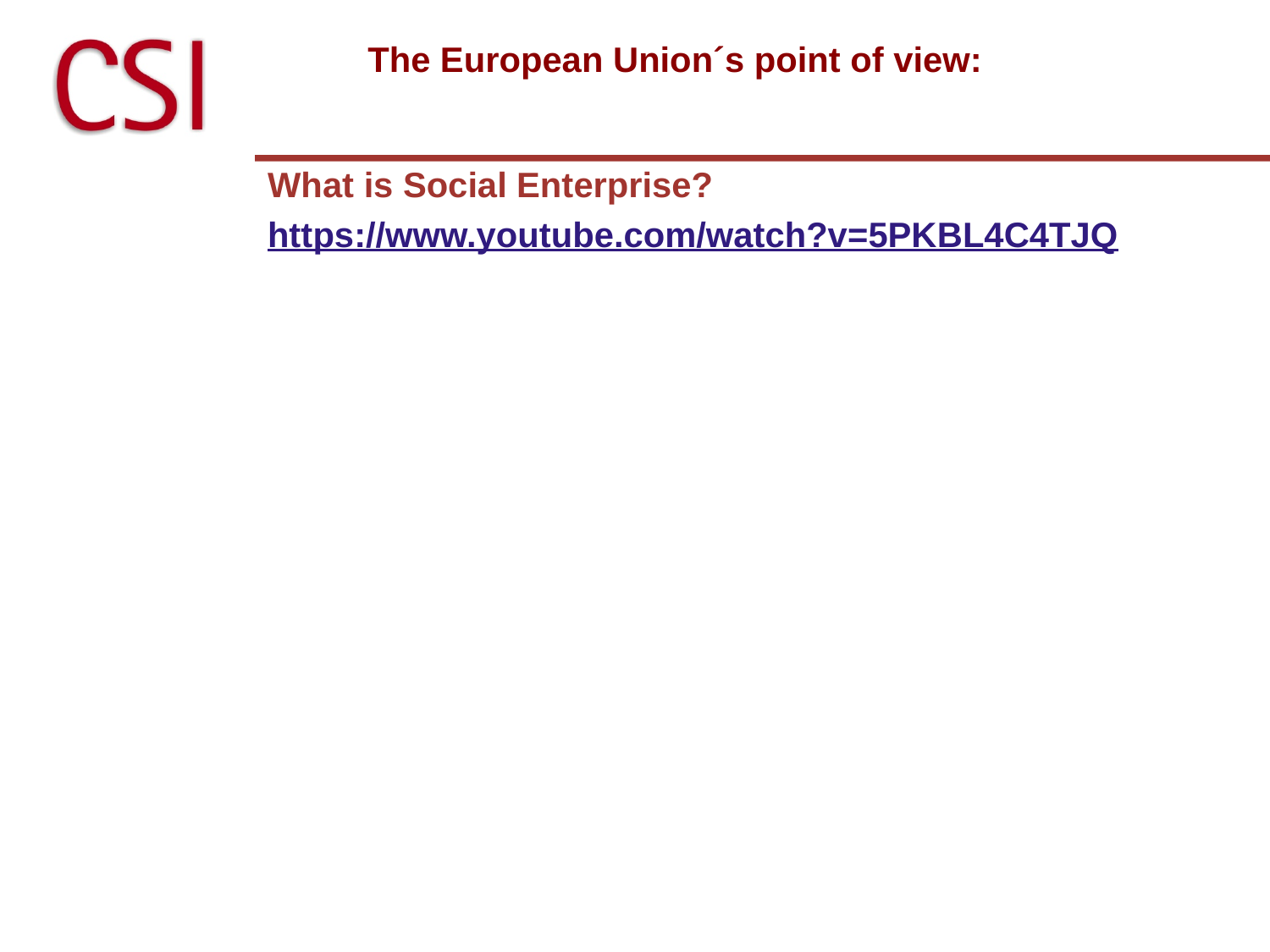

# The European Union´s point of view:
What is Social Enterprise?
https://www.youtube.com/watch?v=5PKBL4C4TJQ